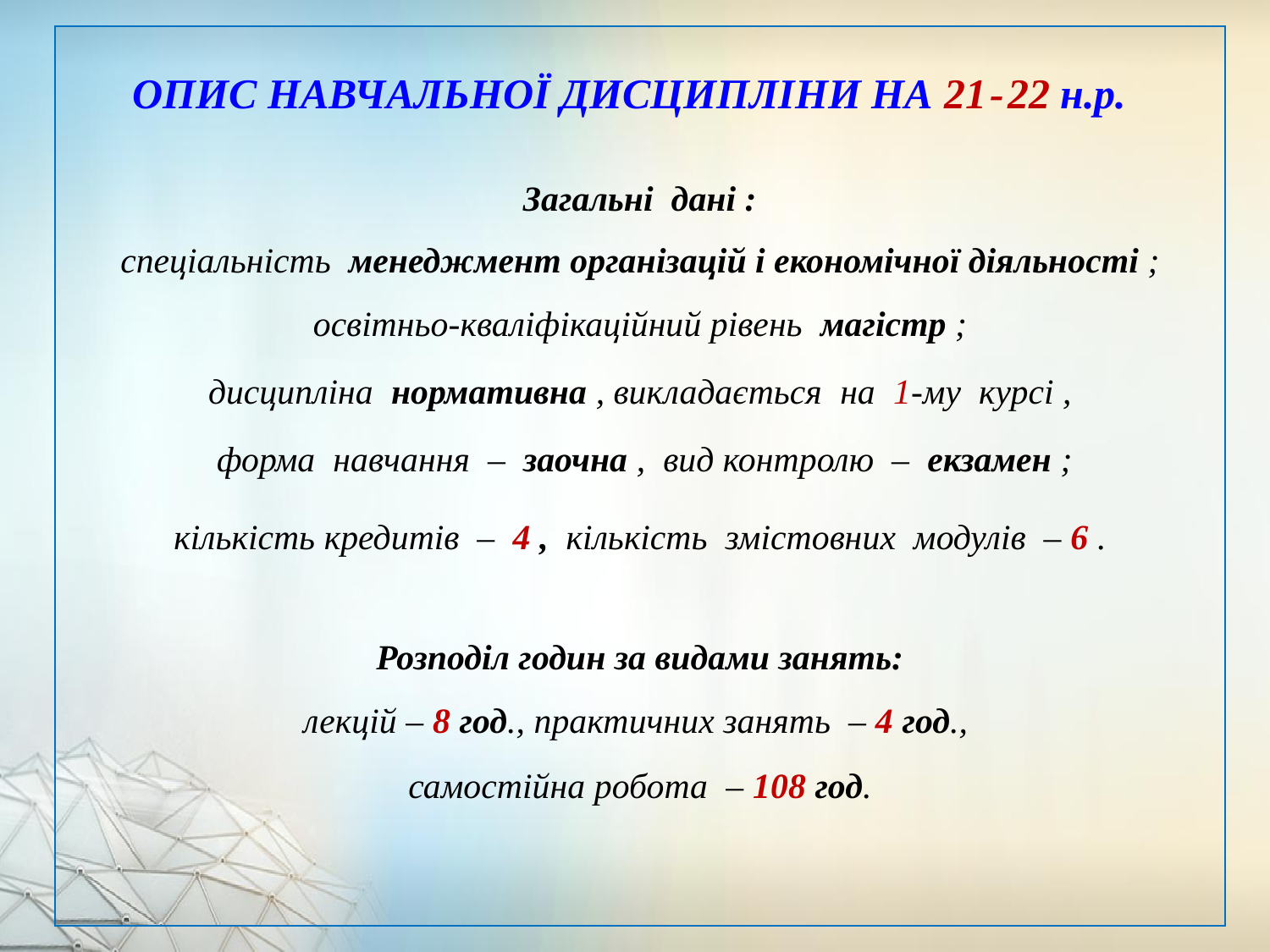

ОПИС НАВЧАЛЬНОЇ ДИСЦИПЛІНИ НА 21 - 22 н.р.

Загальні  дані :

спеціальність  менеджмент організацій і економічної діяльності ;

освітньо-кваліфікаційний рівень  магістр ;

дисципліна  нормативна , викладається  на  1-му  курсі ,

 форма  навчання  –  заочна ,  вид контролю  –  екзамен ;

кількість кредитів  –  4 ,  кількість  змістовних  модулів  – 6 .

Розподіл годин за видами занять:

лекцій – 8 год., практичних занять  – 4 год.,

самостійна робота  – 108 год.